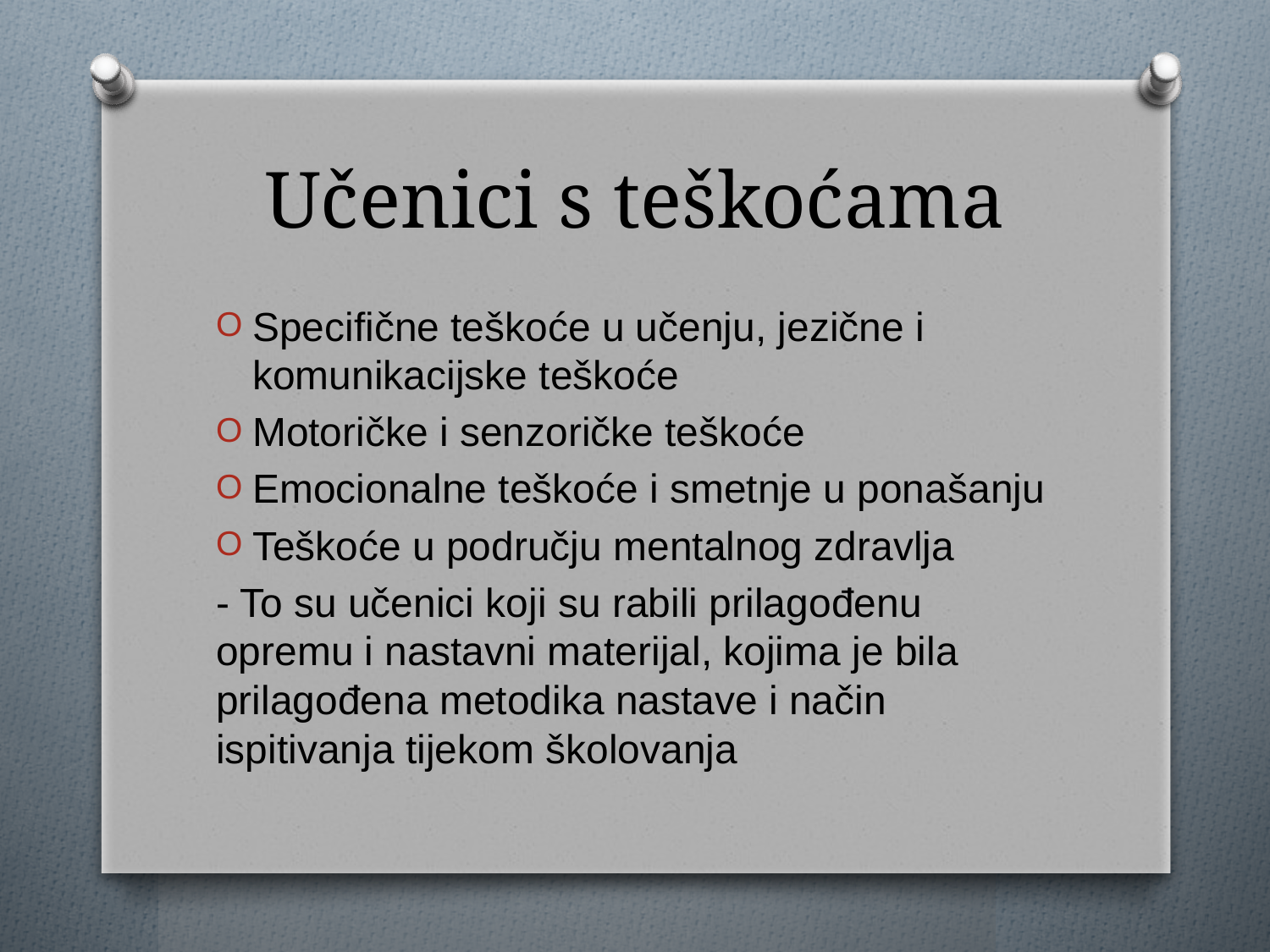

# Učenici s teškoćama
Specifične teškoće u učenju, jezične i komunikacijske teškoće
Motoričke i senzoričke teškoće
Emocionalne teškoće i smetnje u ponašanju
Teškoće u području mentalnog zdravlja
- To su učenici koji su rabili prilagođenu opremu i nastavni materijal, kojima je bila prilagođena metodika nastave i način ispitivanja tijekom školovanja